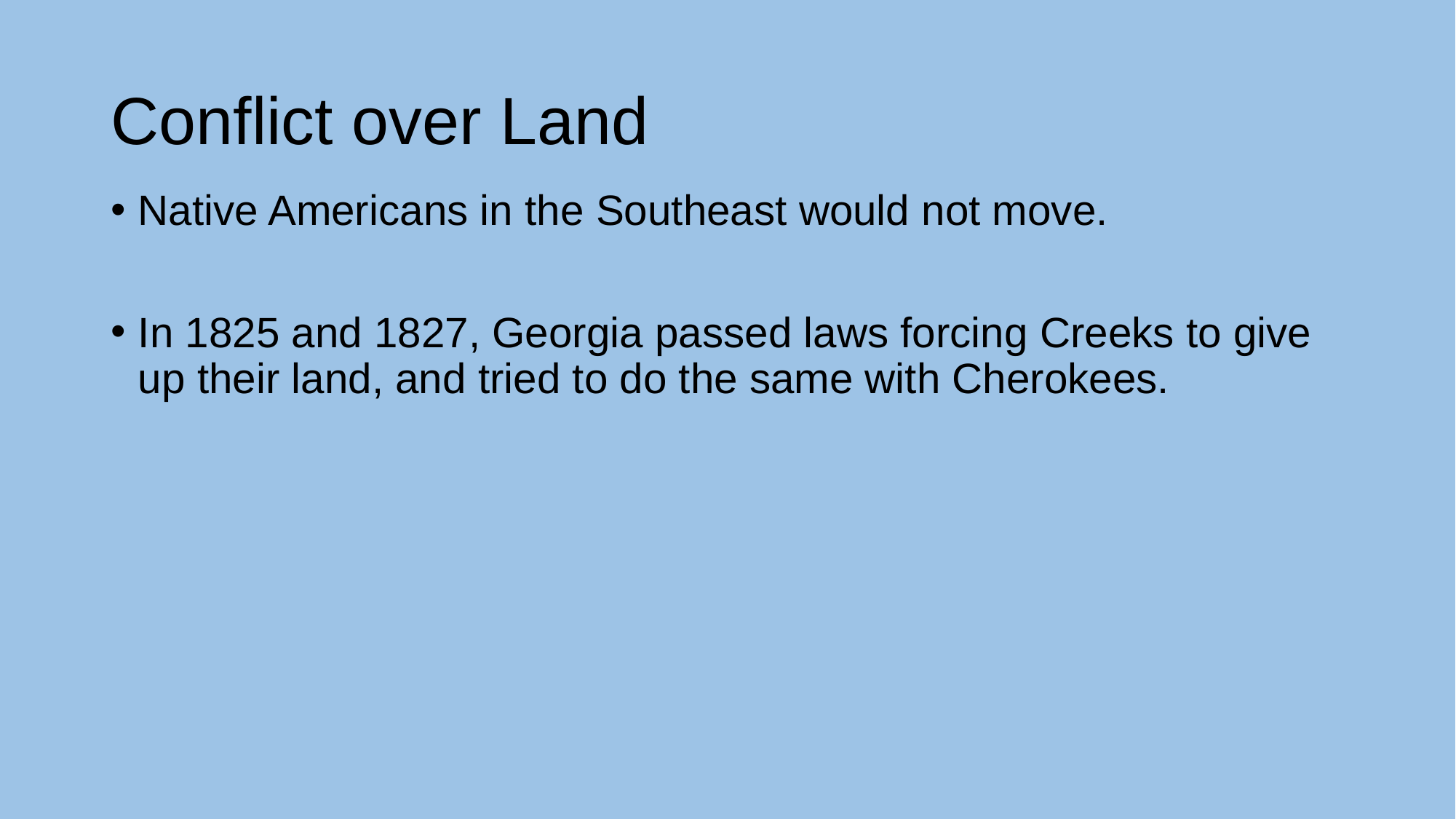

# Conflict over Land
Native Americans in the Southeast would not move.

In 1825 and 1827, Georgia passed laws forcing Creeks to give up their land, and tried to do the same with Cherokees.